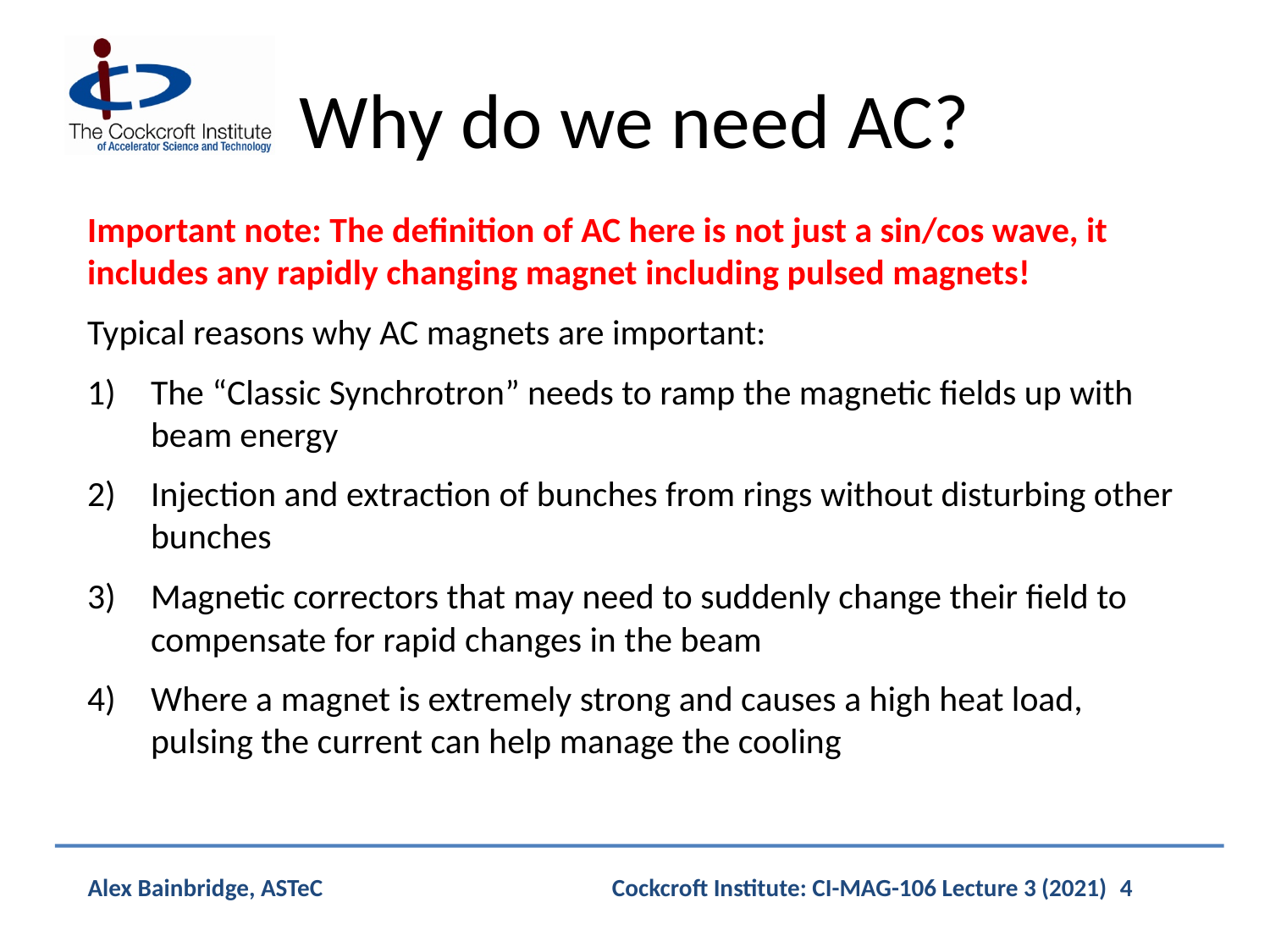

# Why do we need AC?
Important note: The definition of AC here is not just a sin/cos wave, it includes any rapidly changing magnet including pulsed magnets!
Typical reasons why AC magnets are important:
The “Classic Synchrotron” needs to ramp the magnetic fields up with beam energy
Injection and extraction of bunches from rings without disturbing other bunches
Magnetic correctors that may need to suddenly change their field to compensate for rapid changes in the beam
Where a magnet is extremely strong and causes a high heat load, pulsing the current can help manage the cooling